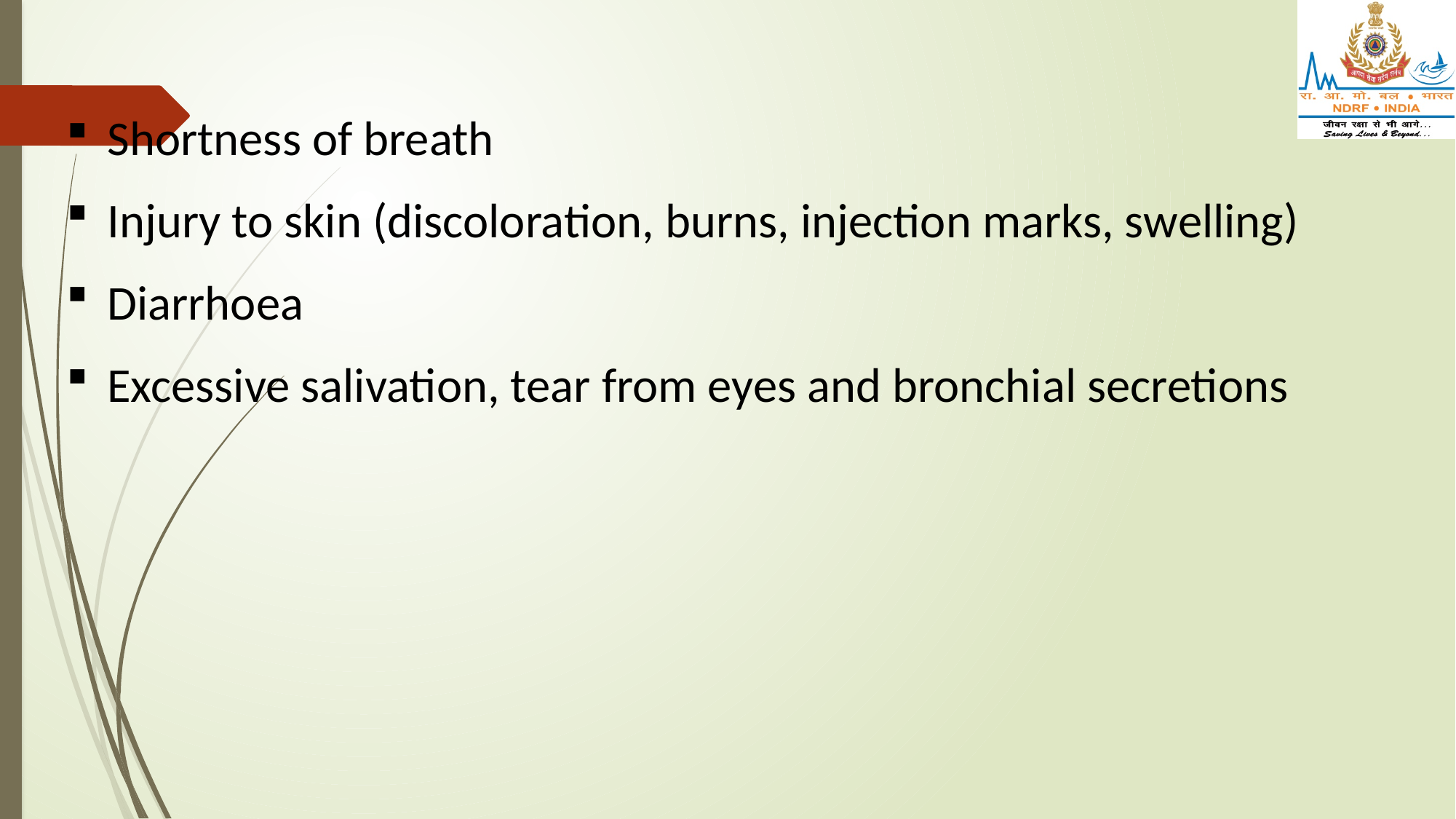

Shortness of breath
Injury to skin (discoloration, burns, injection marks, swelling)
Diarrhoea
Excessive salivation, tear from eyes and bronchial secretions